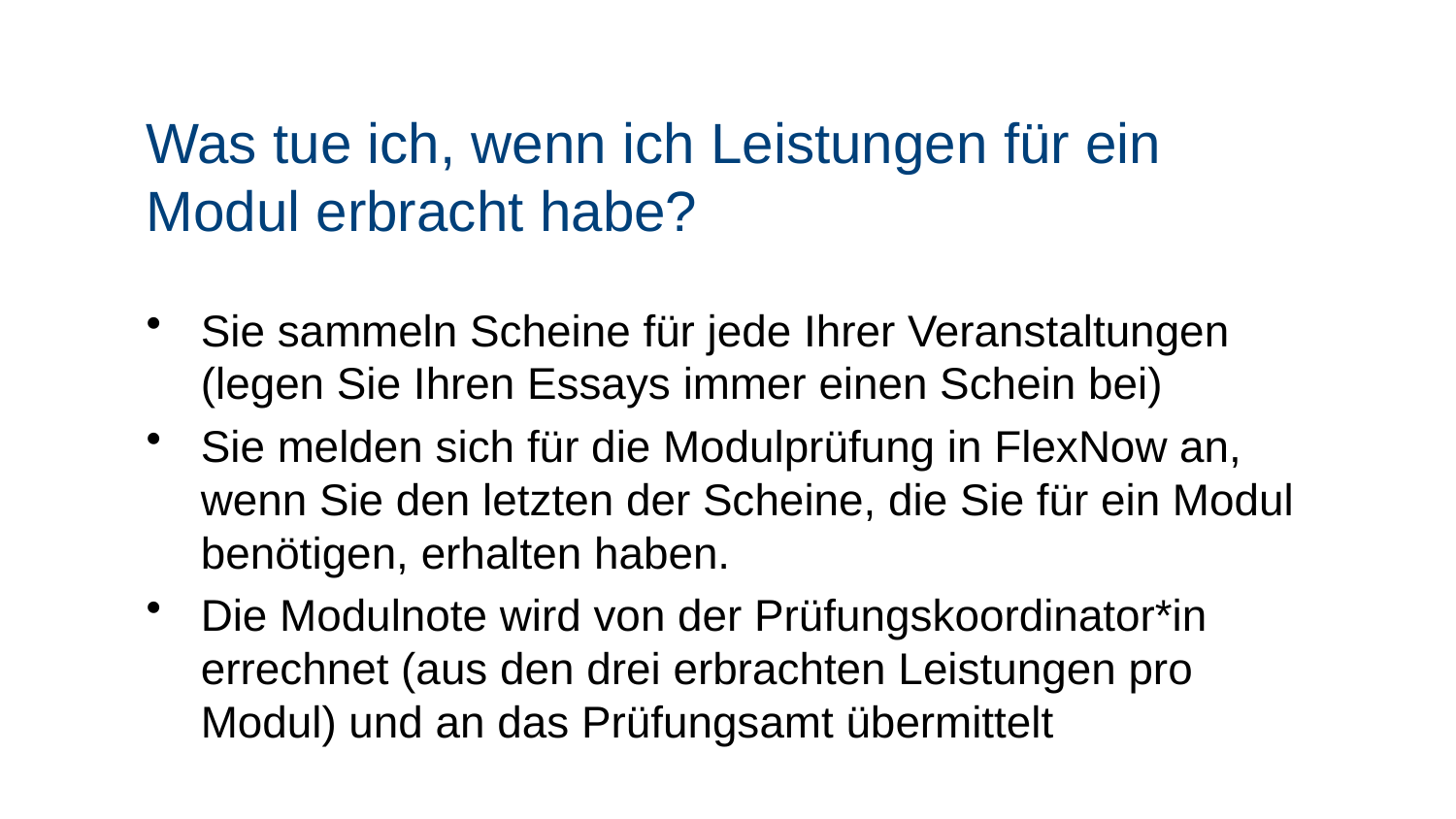

# Was tue ich, wenn ich Leistungen für ein Modul erbracht habe?
Sie sammeln Scheine für jede Ihrer Veranstaltungen (legen Sie Ihren Essays immer einen Schein bei)
Sie melden sich für die Modulprüfung in FlexNow an, wenn Sie den letzten der Scheine, die Sie für ein Modul benötigen, erhalten haben.
Die Modulnote wird von der Prüfungskoordinator*in errechnet (aus den drei erbrachten Leistungen pro Modul) und an das Prüfungsamt übermittelt